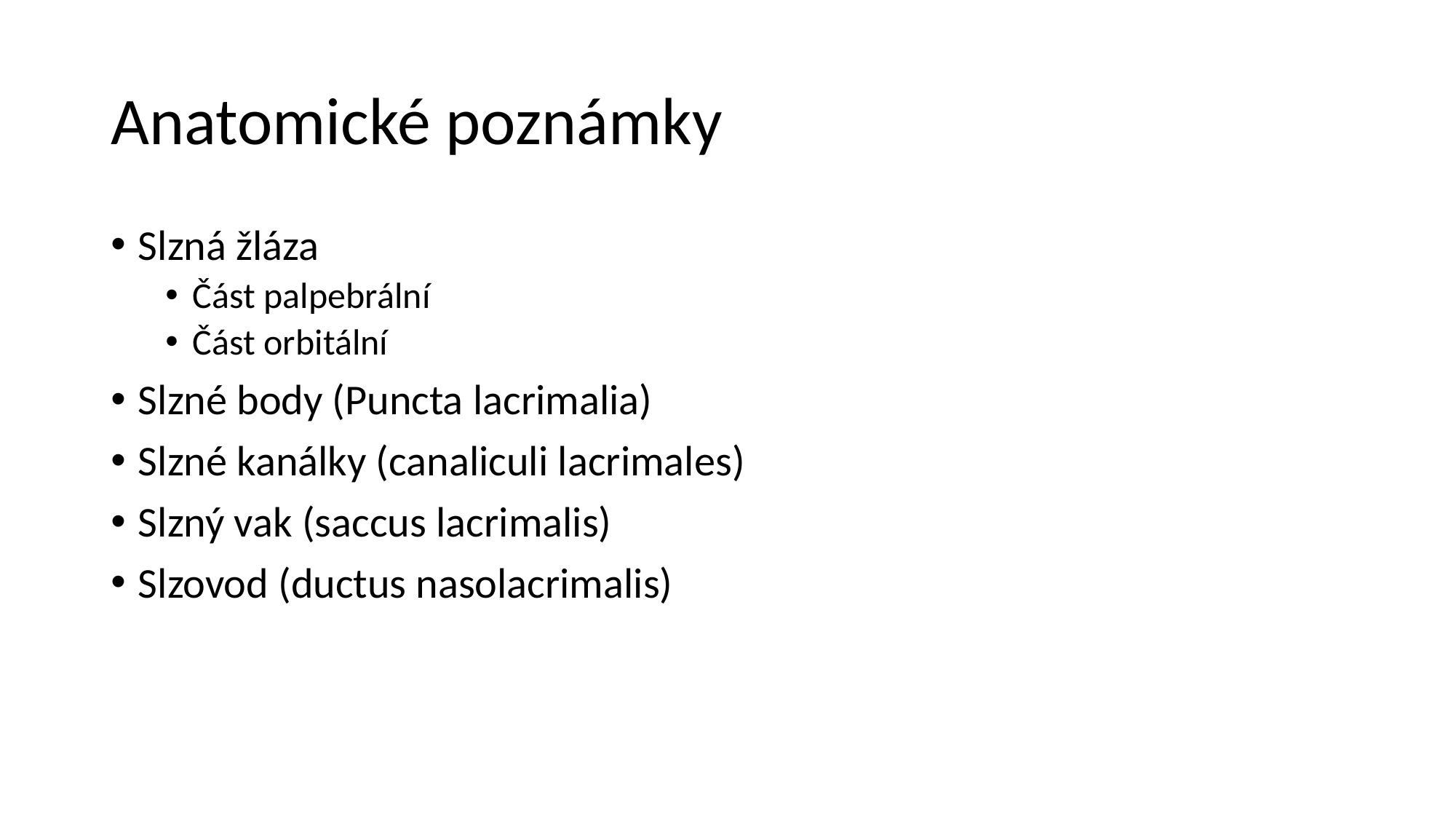

# Anatomické poznámky
Slzná žláza
Část palpebrální
Část orbitální
Slzné body (Puncta lacrimalia)
Slzné kanálky (canaliculi lacrimales)
Slzný vak (saccus lacrimalis)
Slzovod (ductus nasolacrimalis)